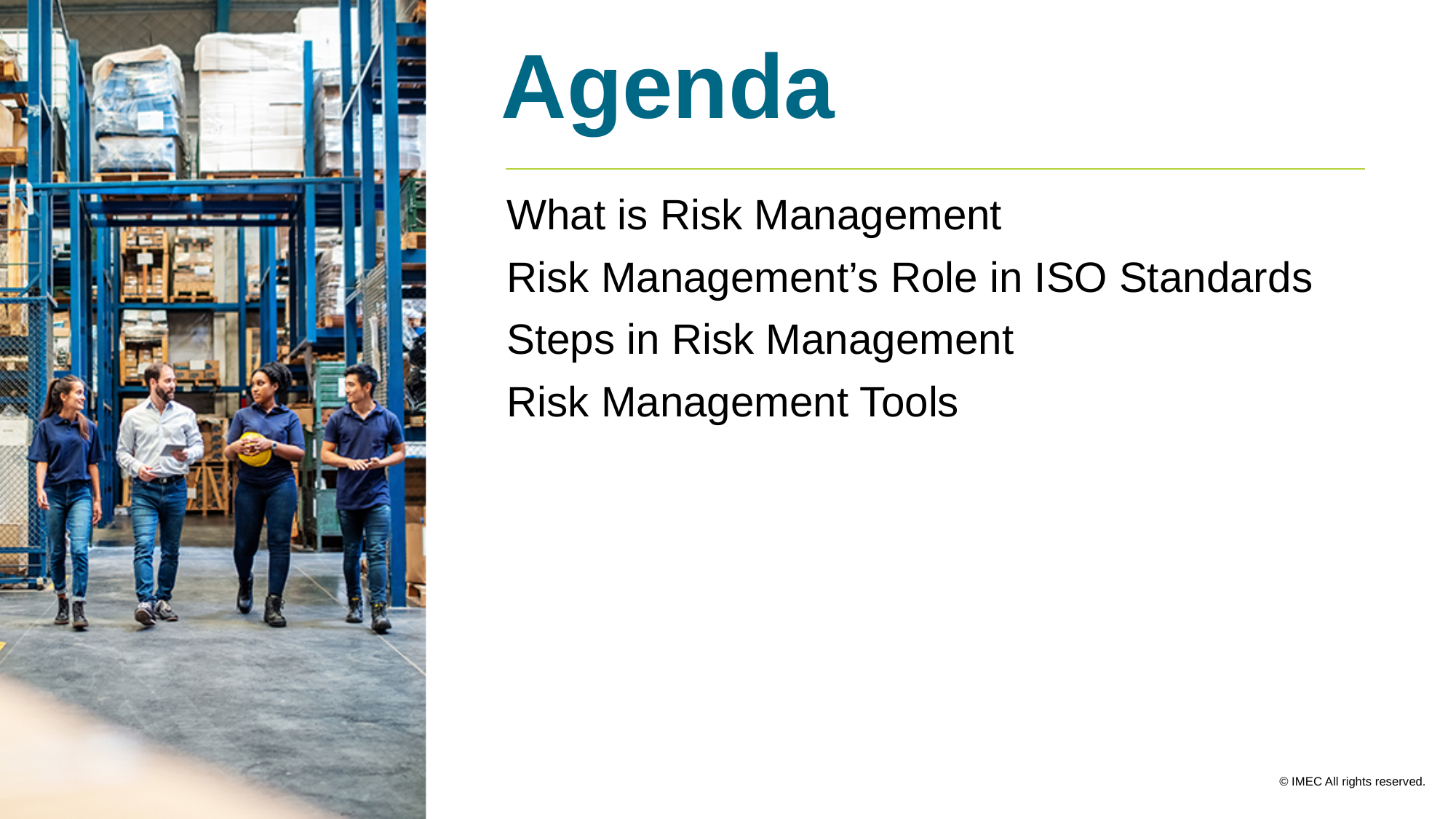

Agenda
What is Risk Management
Risk Management’s Role in ISO Standards
Steps in Risk Management
Risk Management Tools